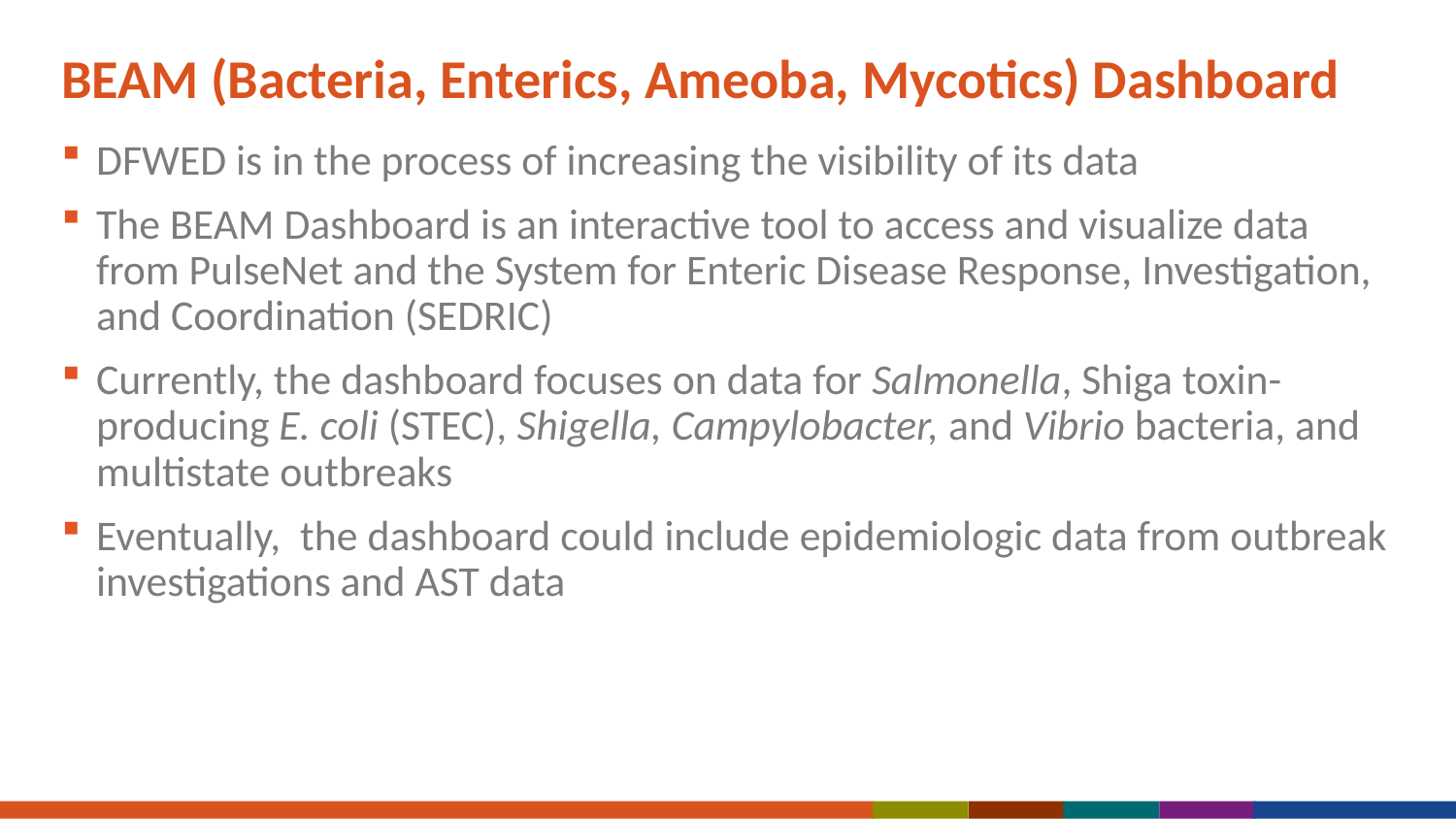

BEAM (Bacteria, Enterics, Ameoba, Mycotics) Dashboard
DFWED is in the process of increasing the visibility of its data
The BEAM Dashboard is an interactive tool to access and visualize data from PulseNet and the System for Enteric Disease Response, Investigation, and Coordination (SEDRIC)
Currently, the dashboard focuses on data for Salmonella, Shiga toxin-producing E. coli (STEC), Shigella, Campylobacter, and Vibrio bacteria, and multistate outbreaks
Eventually,  the dashboard could include epidemiologic data from outbreak investigations and AST data